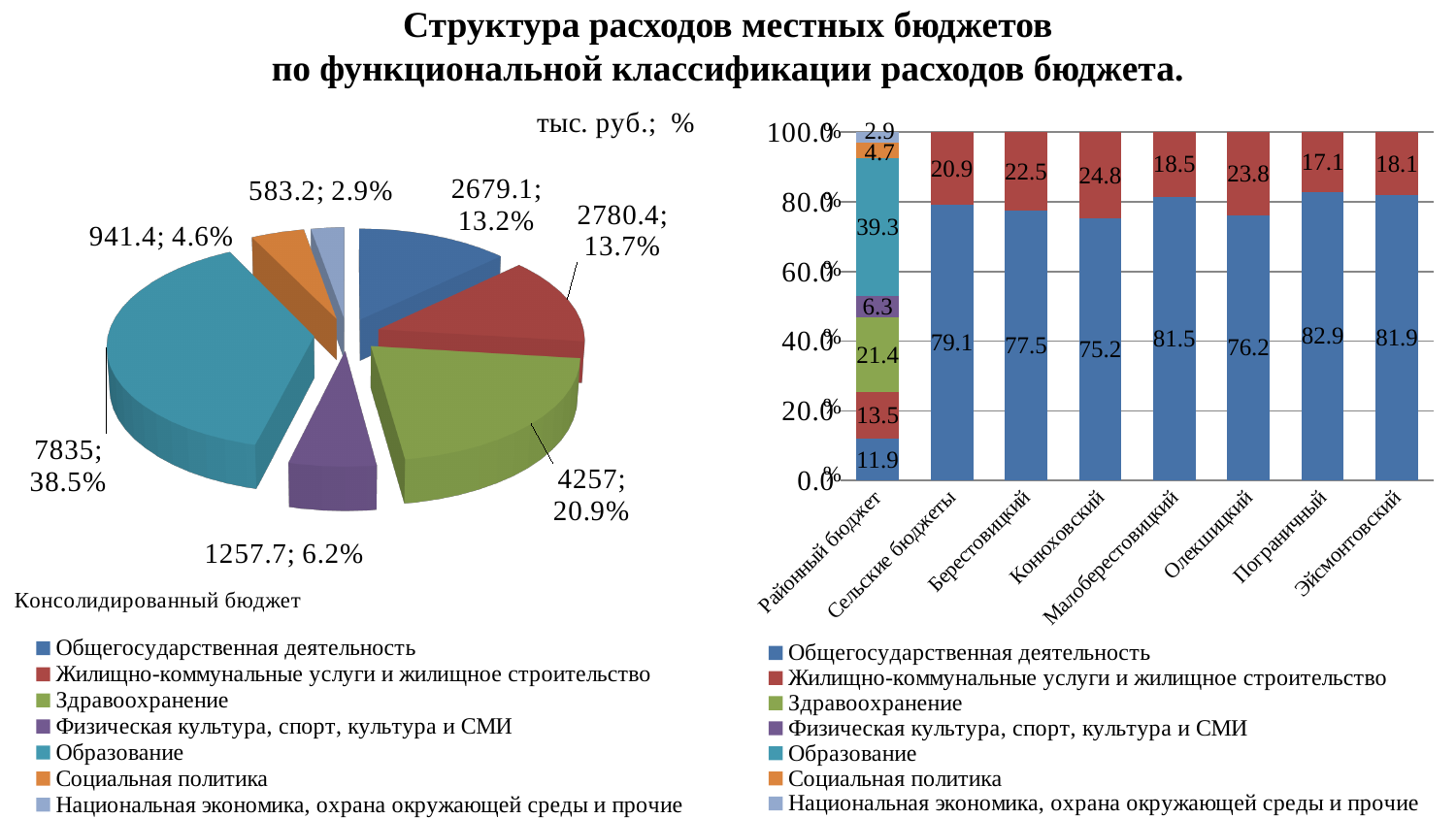

# Структура расходов местных бюджетов по функциональной классификации расходов бюджета.

[unsupported chart]

### Chart

| Category | Общегосударственная деятельность | Жилищно-коммунальные услуги и жилищное строительство | Здравоохранение | Физическая культура, спорт, культура и СМИ | Образование | Социальная политика | Национальная экономика, охрана окружающей среды и прочие |
|---|---|---|---|---|---|---|---|
| Районный бюджет | 11.9 | 13.5 | 21.4 | 6.3 | 39.3 | 4.7 | 2.9 |
| Сельские бюджеты | 79.1 | 20.9 | None | None | None | None | None |
| Берестовицкий | 77.5 | 22.5 | None | None | None | None | None |
| Конюховский | 75.2 | 24.8 | None | None | None | None | None |
| Малоберестовицкий | 81.5 | 18.5 | None | None | None | None | None |
| Олекшицкий | 76.2 | 23.8 | None | None | None | None | None |
| Пограничный | 82.9 | 17.1 | None | None | None | None | None |
| Эйсмонтовский | 81.9 | 18.1 | None | None | None | None | None |